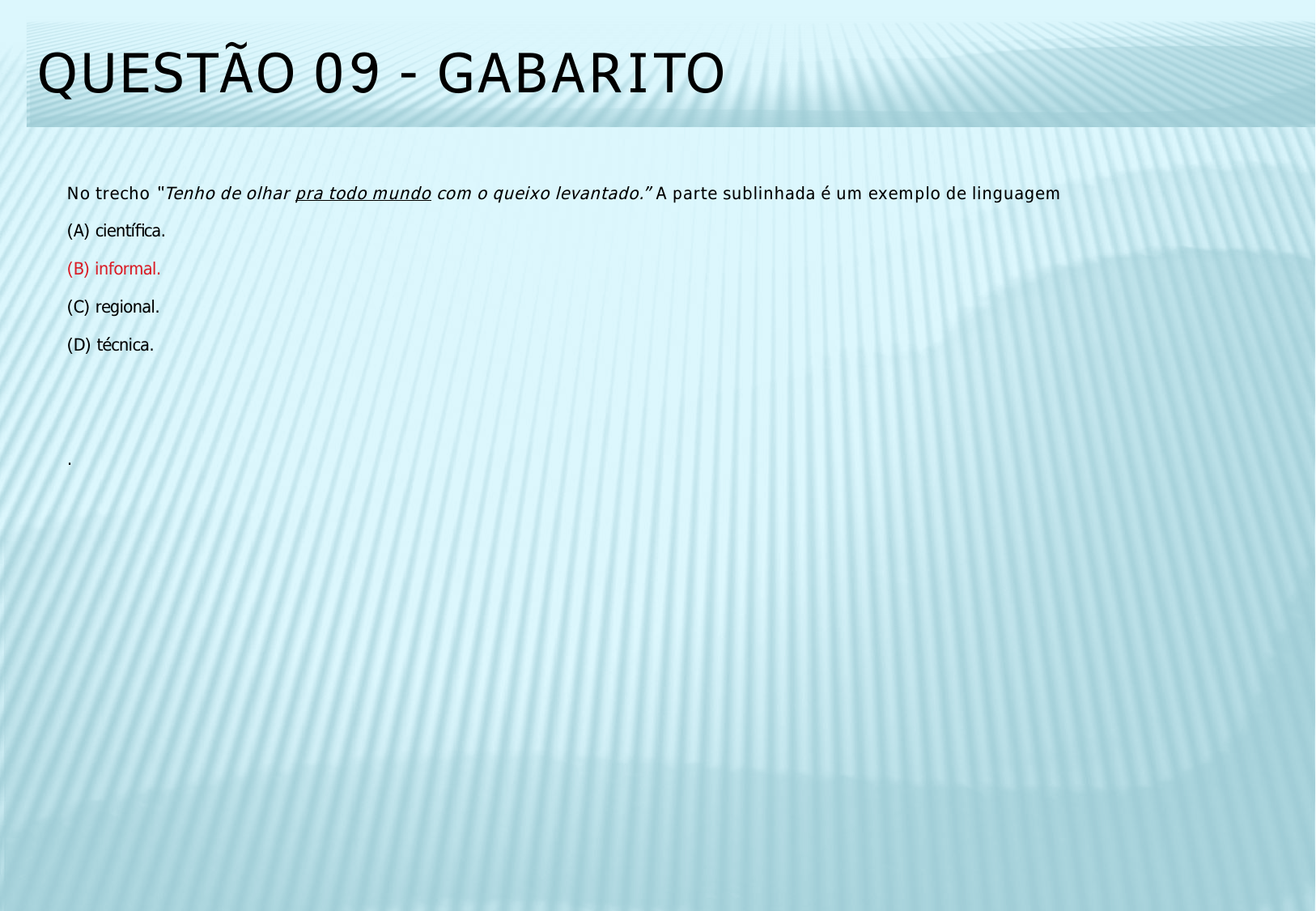

# Questão 09 - gabarito

No trecho “Tenho de olhar pra todo mundo com o queixo levantado.” A parte sublinhada é um exemplo de linguagem
(A) científica.
(B) informal.
(C) regional.
(D) técnica.

.